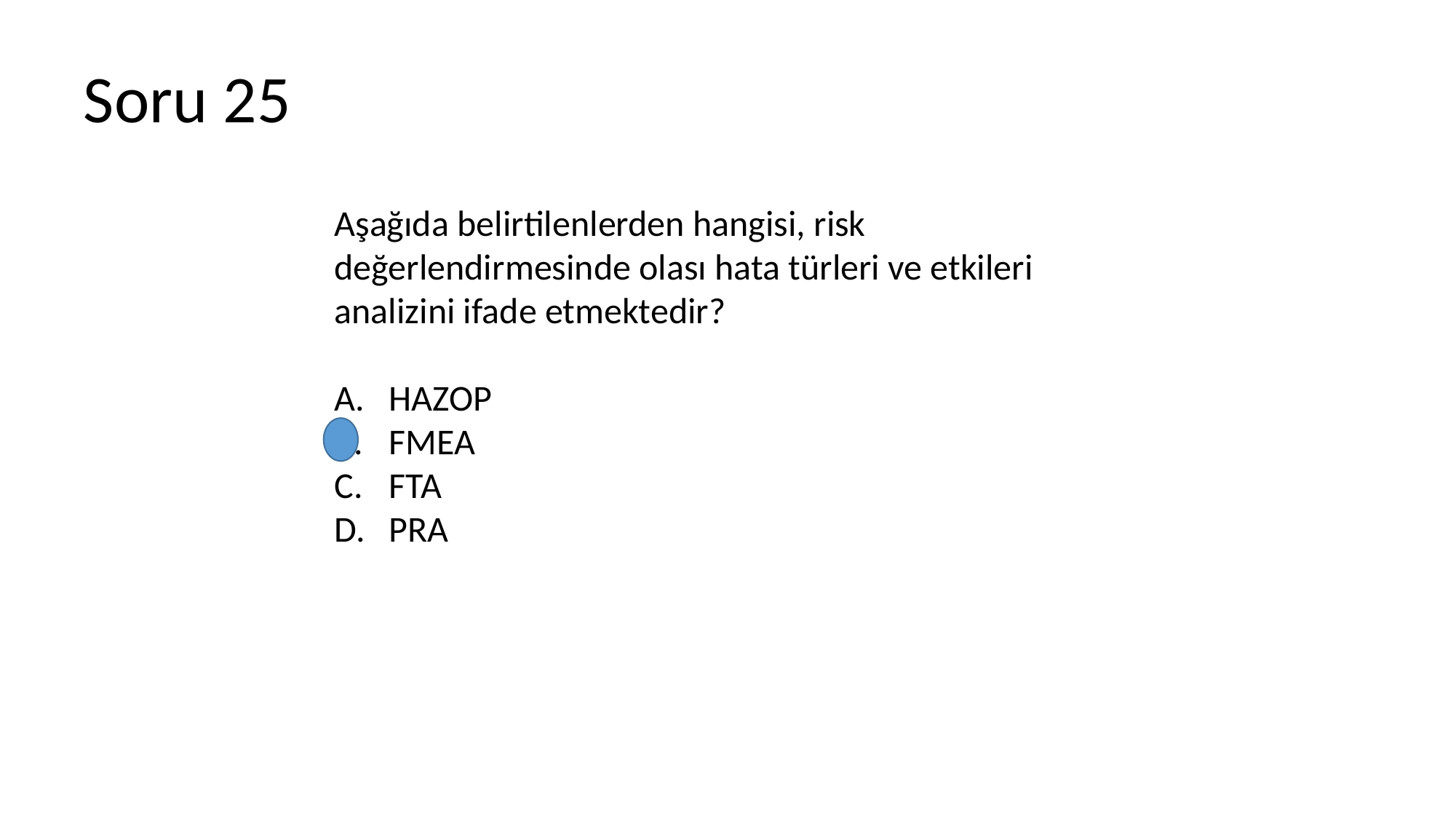

# Soru 25
Aşağıda belirtilenlerden hangisi, risk değerlendirmesinde olası hata türleri ve etkileri analizini ifade etmektedir?

HAZOP
FMEA
FTA
PRA